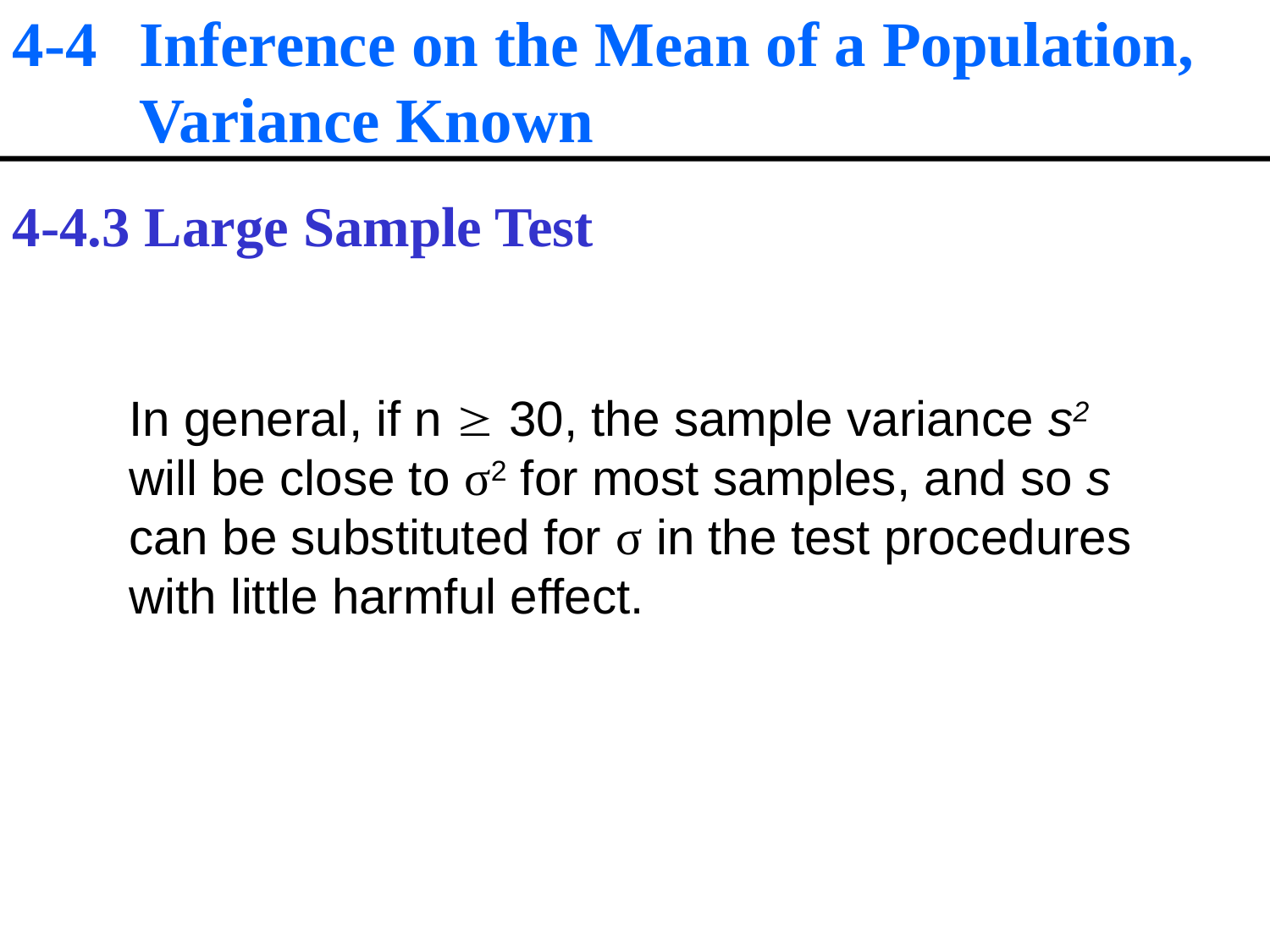

4-4 	Inference on the Mean of a Population,
        Variance Known

4-4.3 Large Sample Test
In general, if n ≥ 30, the sample variance s2 will be close to σ2 for most samples, and so s can be substituted for σ in the test procedures with little harmful effect.